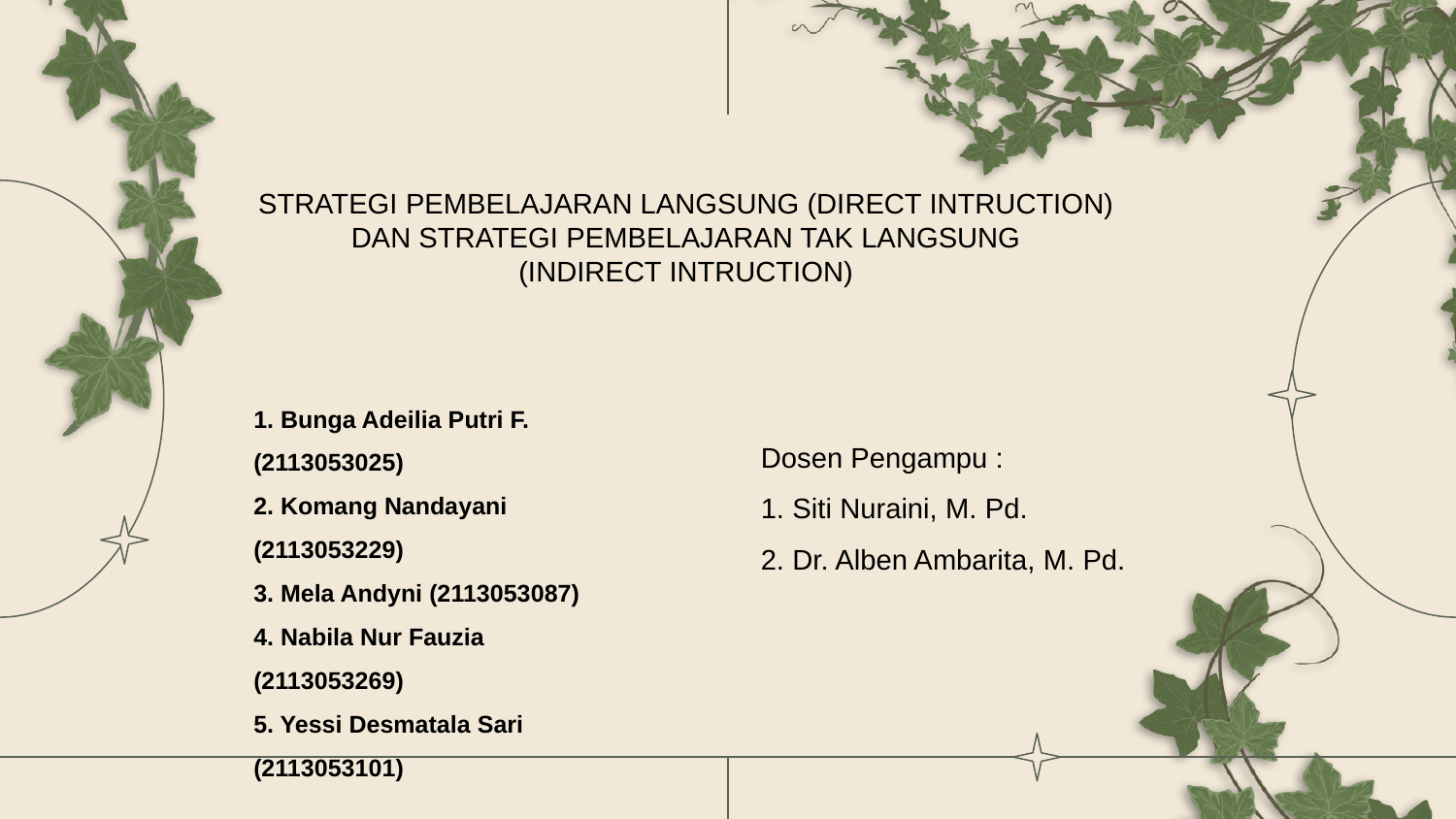

STRATEGI PEMBELAJARAN LANGSUNG (DIRECT INTRUCTION)
DAN STRATEGI PEMBELAJARAN TAK LANGSUNG
(INDIRECT INTRUCTION)
1. Bunga Adeilia Putri F. (2113053025)
2. Komang Nandayani (2113053229)
3. Mela Andyni (2113053087)
4. Nabila Nur Fauzia (2113053269)
5. Yessi Desmatala Sari (2113053101)
Dosen Pengampu :
1. Siti Nuraini, M. Pd.
2. Dr. Alben Ambarita, M. Pd.